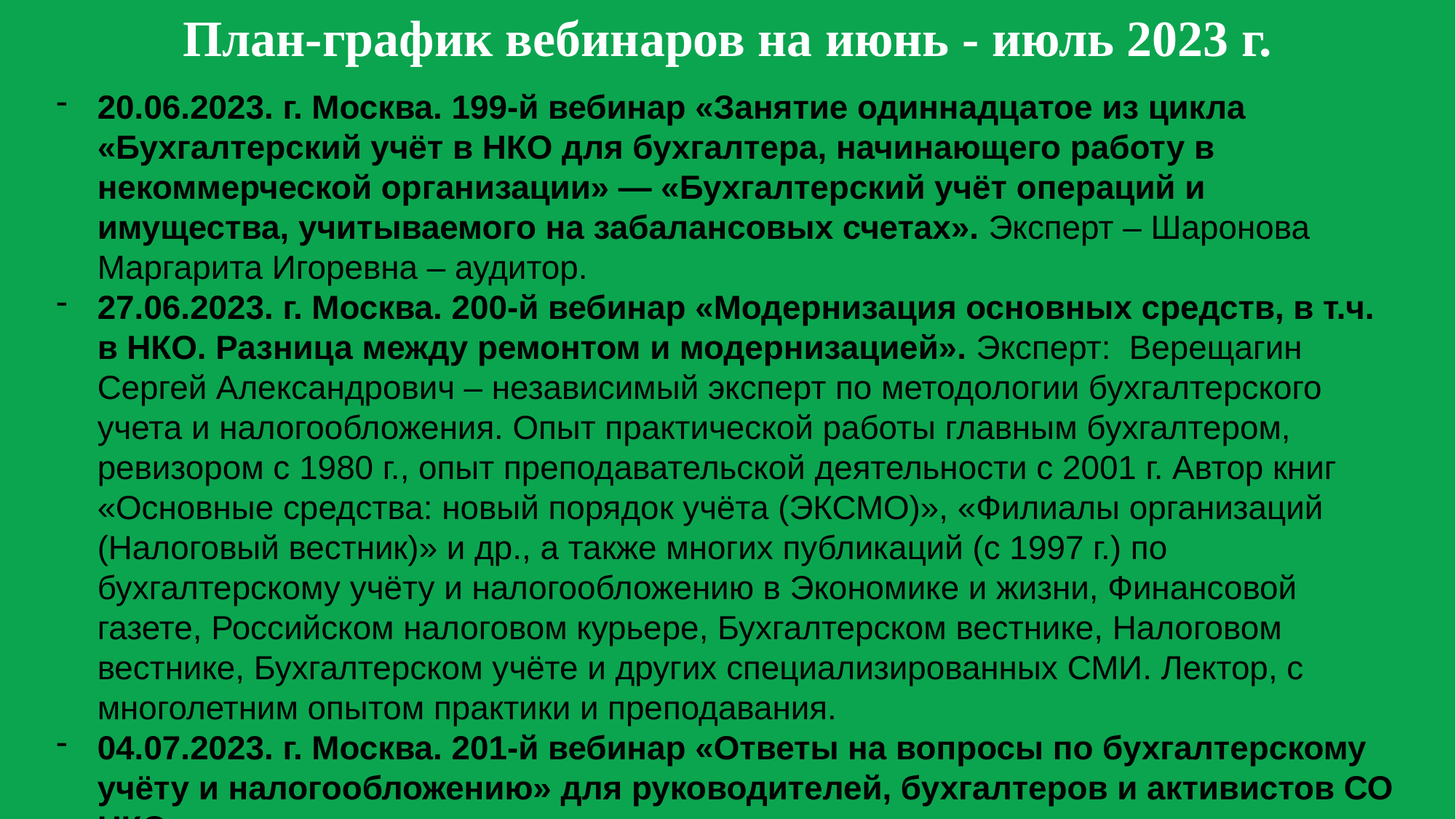

План-график вебинаров на июнь - июль 2023 г.
20.06.2023. г. Москва. 199-й вебинар «Занятие одиннадцатое из цикла «Бухгалтерский учёт в НКО для бухгалтера, начинающего работу в некоммерческой организации» — «Бухгалтерский учёт операций и имущества, учитываемого на забалансовых счетах». Эксперт – Шаронова Маргарита Игоревна – аудитор.
27.06.2023. г. Москва. 200-й вебинар «Модернизация основных средств, в т.ч. в НКО. Разница между ремонтом и модернизацией». Эксперт:  Верещагин Сергей Александрович – независимый эксперт по методологии бухгалтерского учета и налогообложения. Опыт практической работы главным бухгалтером, ревизором с 1980 г., опыт преподавательской деятельности с 2001 г. Автор книг «Основные средства: новый порядок учёта (ЭКСМО)», «Филиалы организаций (Налоговый вестник)» и др., а также многих публикаций (с 1997 г.) по бухгалтерскому учёту и налогообложению в Экономике и жизни, Финансовой газете, Российском налоговом курьере, Бухгалтерском вестнике, Налоговом вестнике, Бухгалтерском учёте и других специализированных СМИ. Лектор, с многолетним опытом практики и преподавания.
04.07.2023. г. Москва. 201-й вебинар «Ответы на вопросы по бухгалтерcкому учёту и налогообложению» для руководителей, бухгалтеров и активистов СО НКО».